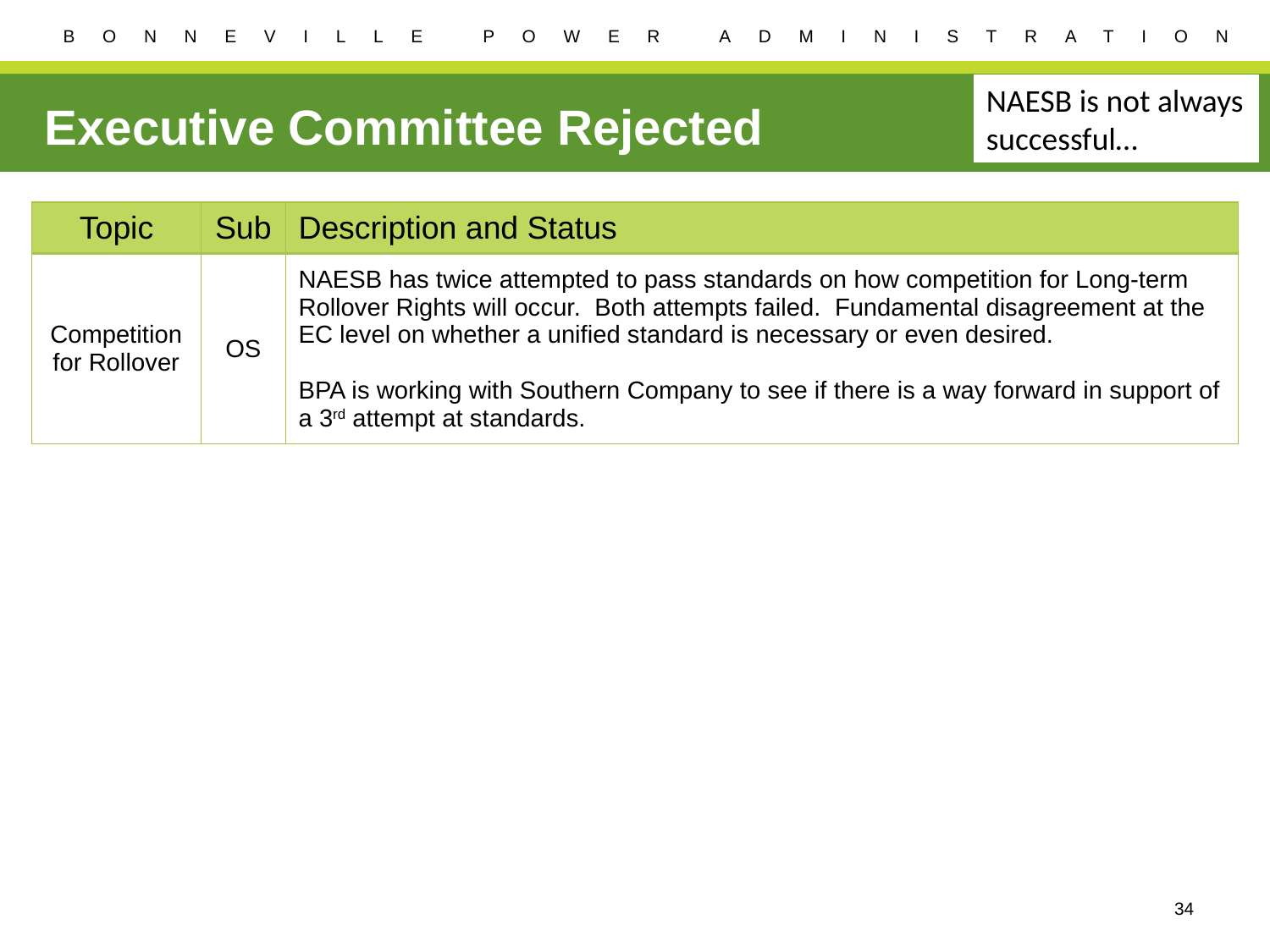

NAESB is not always successful…
# Executive Committee Rejected
| Topic | Sub | Description and Status |
| --- | --- | --- |
| Competition for Rollover | OS | NAESB has twice attempted to pass standards on how competition for Long-term Rollover Rights will occur. Both attempts failed. Fundamental disagreement at the EC level on whether a unified standard is necessary or even desired. BPA is working with Southern Company to see if there is a way forward in support of a 3rd attempt at standards. |
34